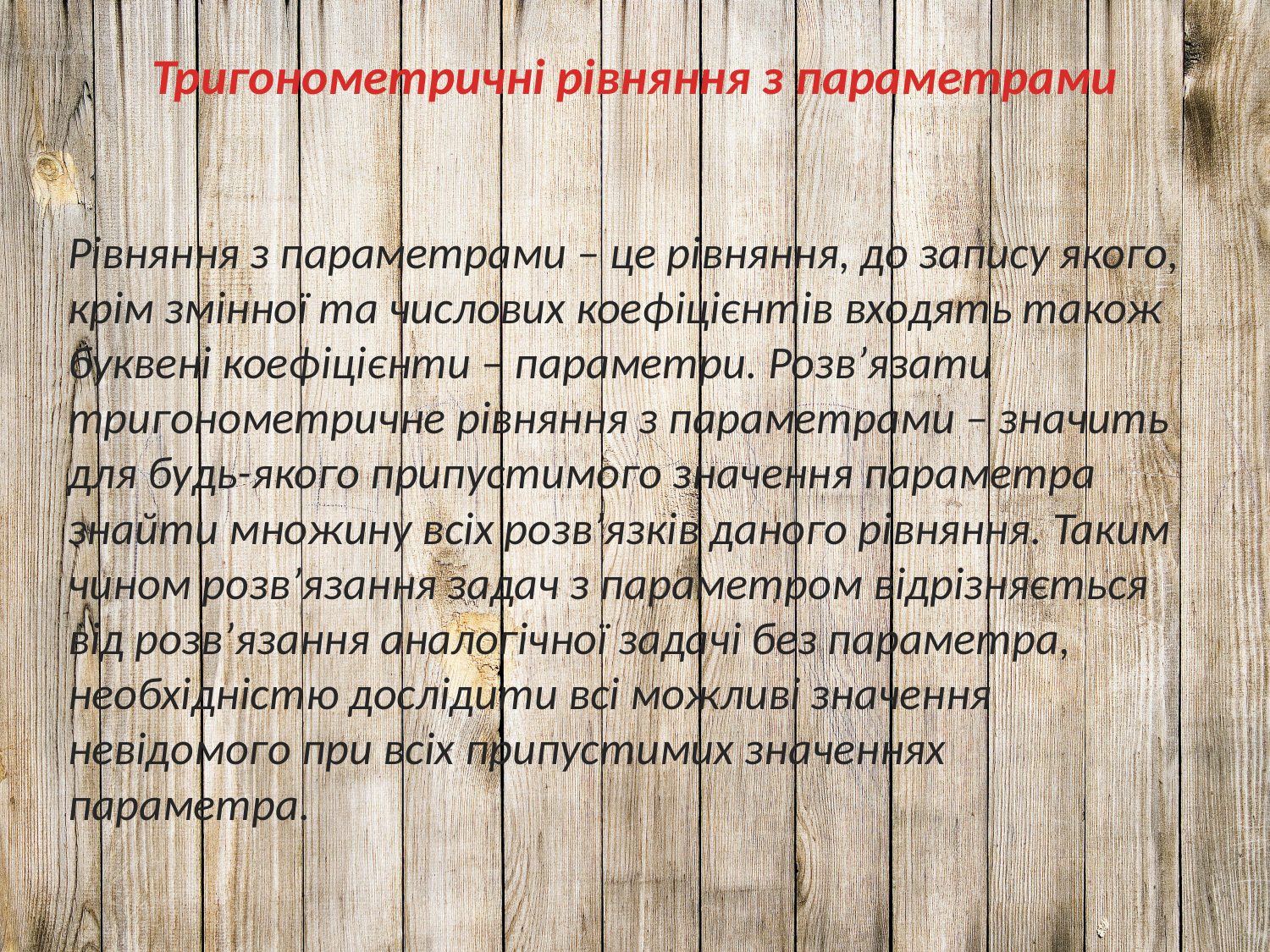

# Тригонометричні рівняння з параметрами
Рівняння з параметрами – це рівняння, до запису якого, крім змінної та числових коефіцієнтів входять також буквені коефіцієнти – параметри. Розв’язати тригонометричне рівняння з параметрами – значить для будь-якого припустимого значення параметра знайти множину всіх розв’язків даного рівняння. Таким чином розв’язання задач з параметром відрізняється від розв’язання аналогічної задачі без параметра, необхідністю дослідити всі можливі значення невідомого при всіх припустимих значеннях параметра.